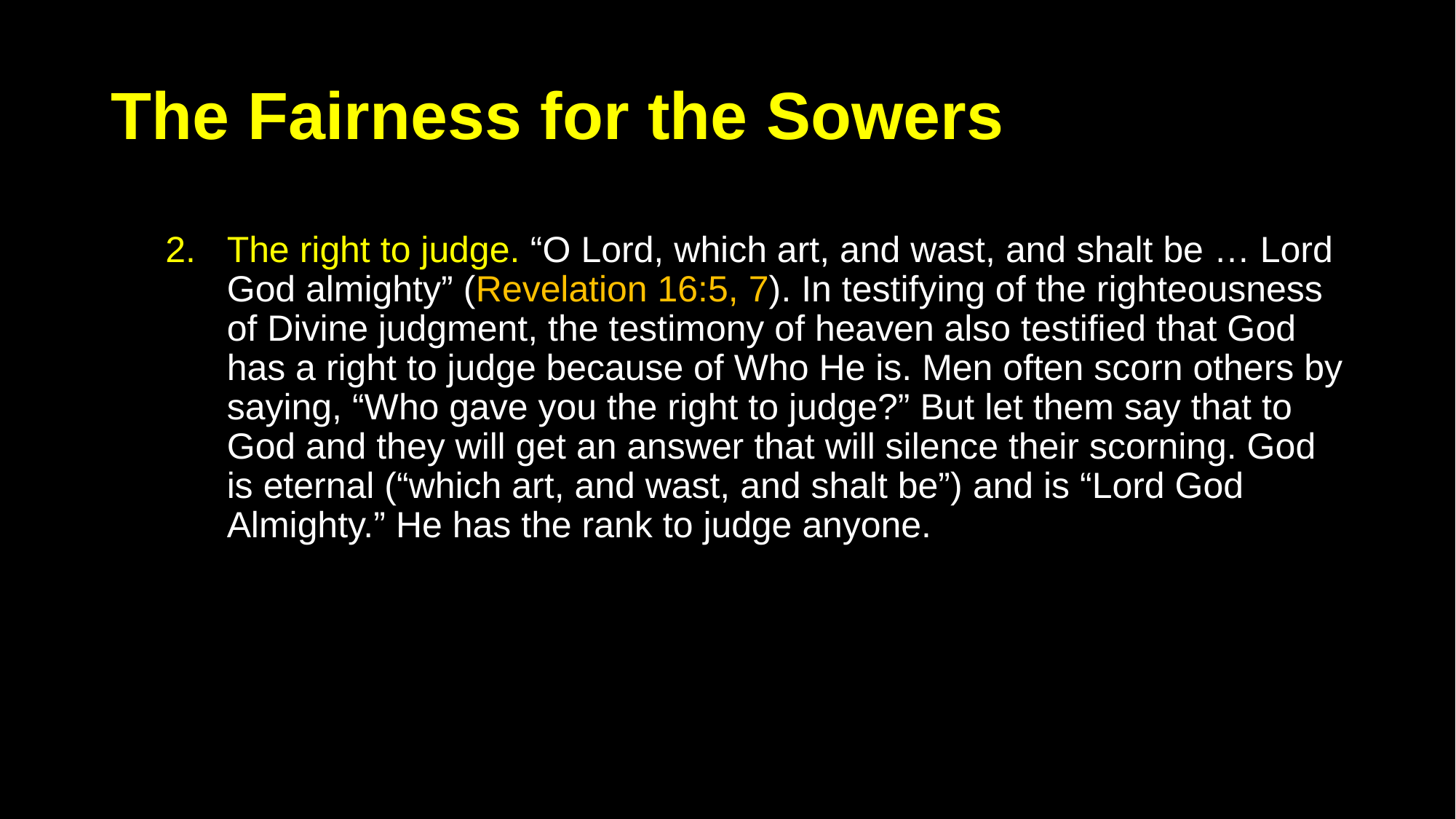

# The Fairness for the Sowers
The right to judge. “O Lord, which art, and wast, and shalt be … Lord God almighty” (Revelation 16:5, 7). In testifying of the righteousness of Divine judgment, the testimony of heaven also testified that God has a right to judge because of Who He is. Men often scorn others by saying, “Who gave you the right to judge?” But let them say that to God and they will get an answer that will silence their scorning. God is eternal (“which art, and wast, and shalt be”) and is “Lord God Almighty.” He has the rank to judge anyone.